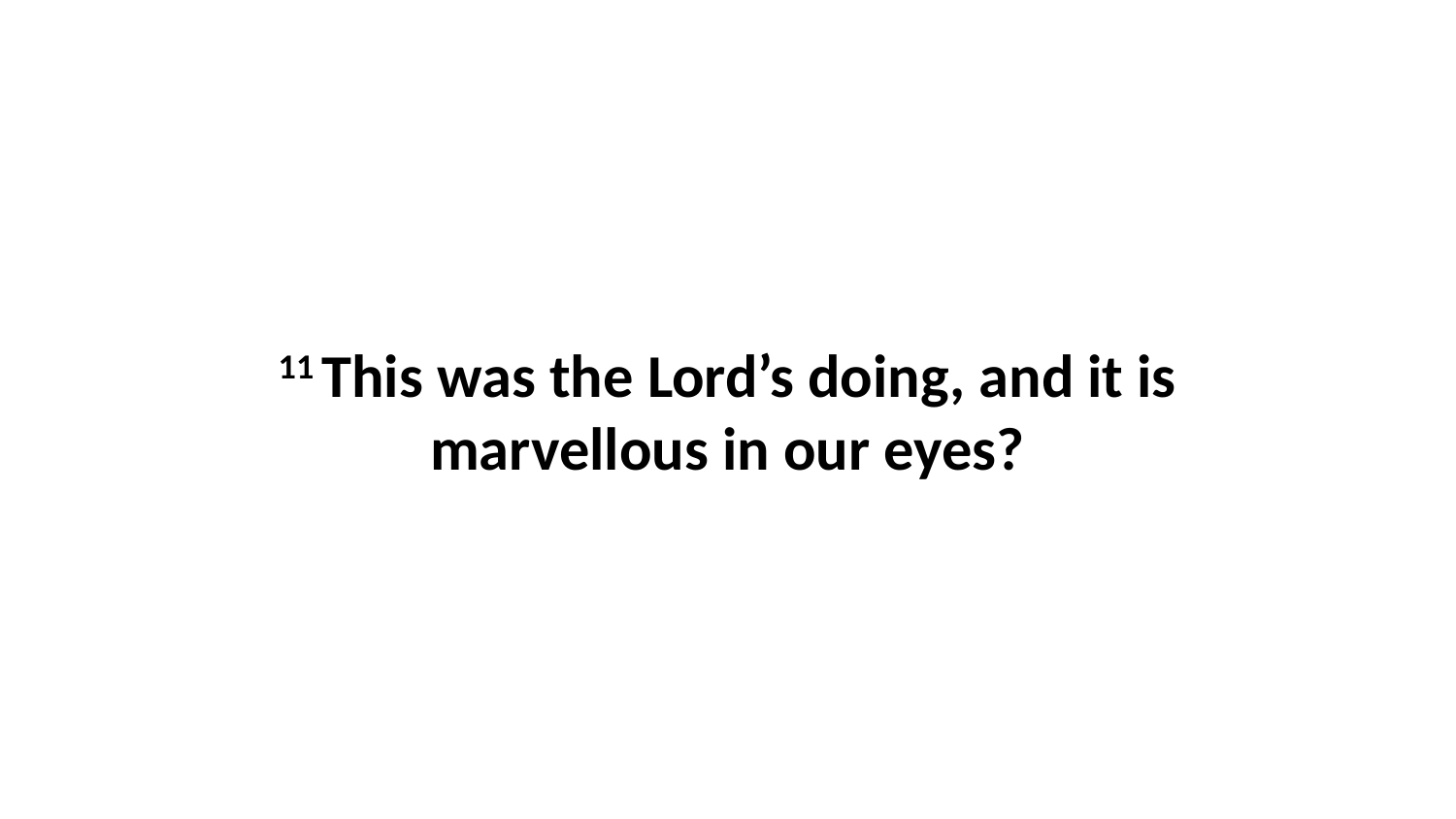

11 This was the Lord’s doing, and it is marvellous in our eyes?